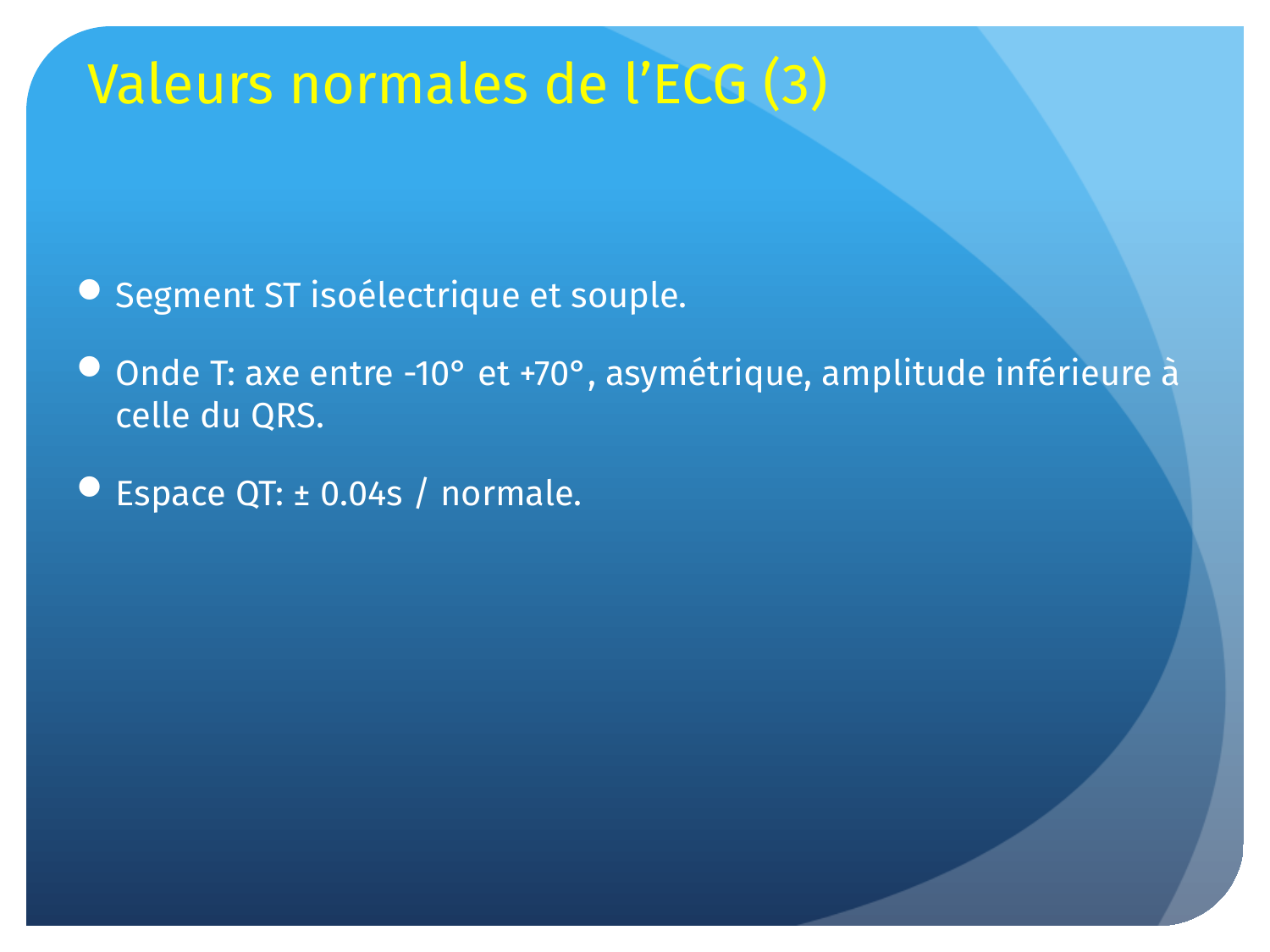

# Valeurs normales de l’ECG (3)
Segment ST isoélectrique et souple.
Onde T: axe entre -10° et +70°, asymétrique, amplitude inférieure à celle du QRS.
Espace QT: ± 0.04s / normale.